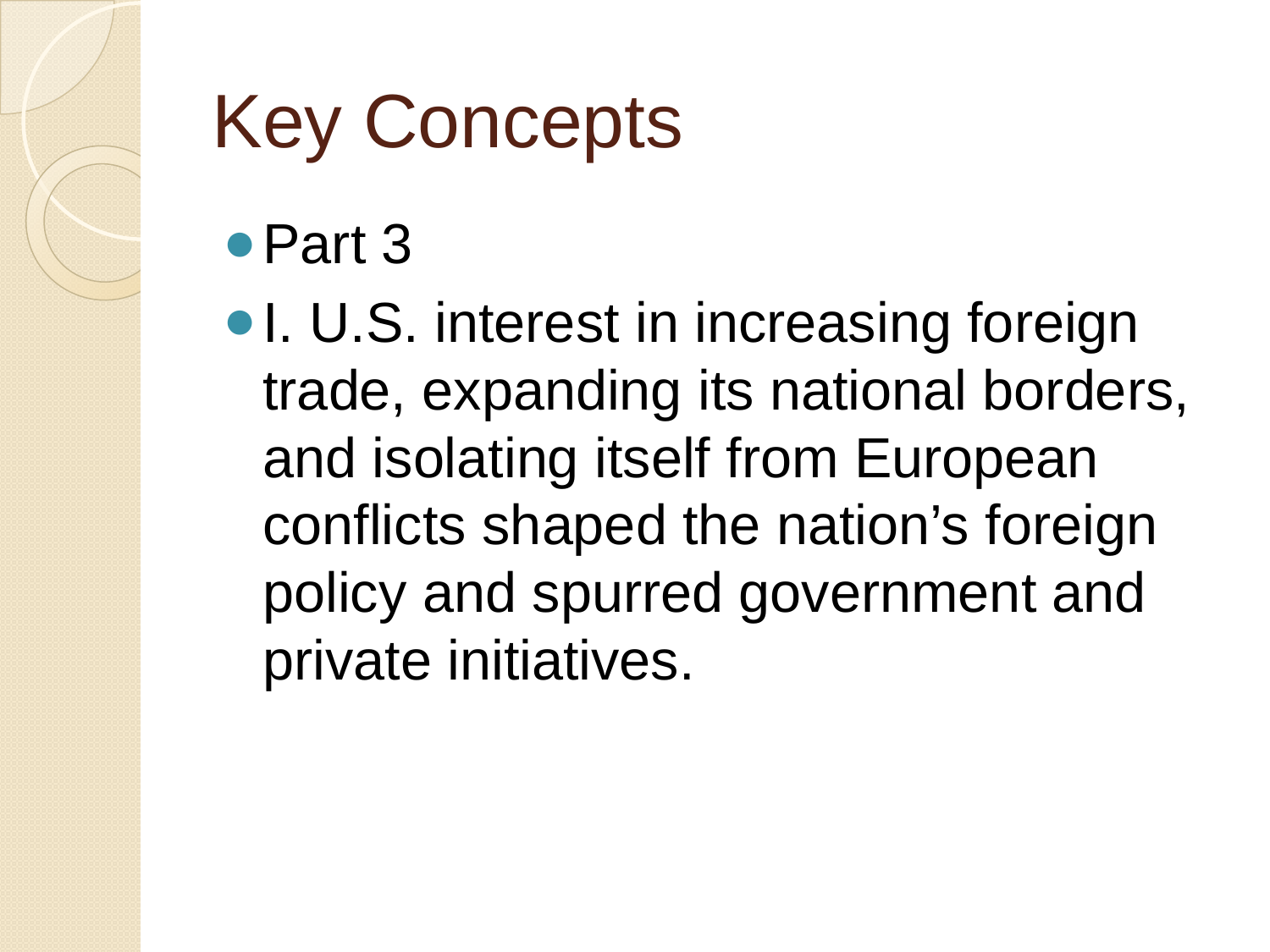

# Key Concepts
Part 3
I. U.S. interest in increasing foreign trade, expanding its national borders, and isolating itself from European conflicts shaped the nation’s foreign policy and spurred government and private initiatives.